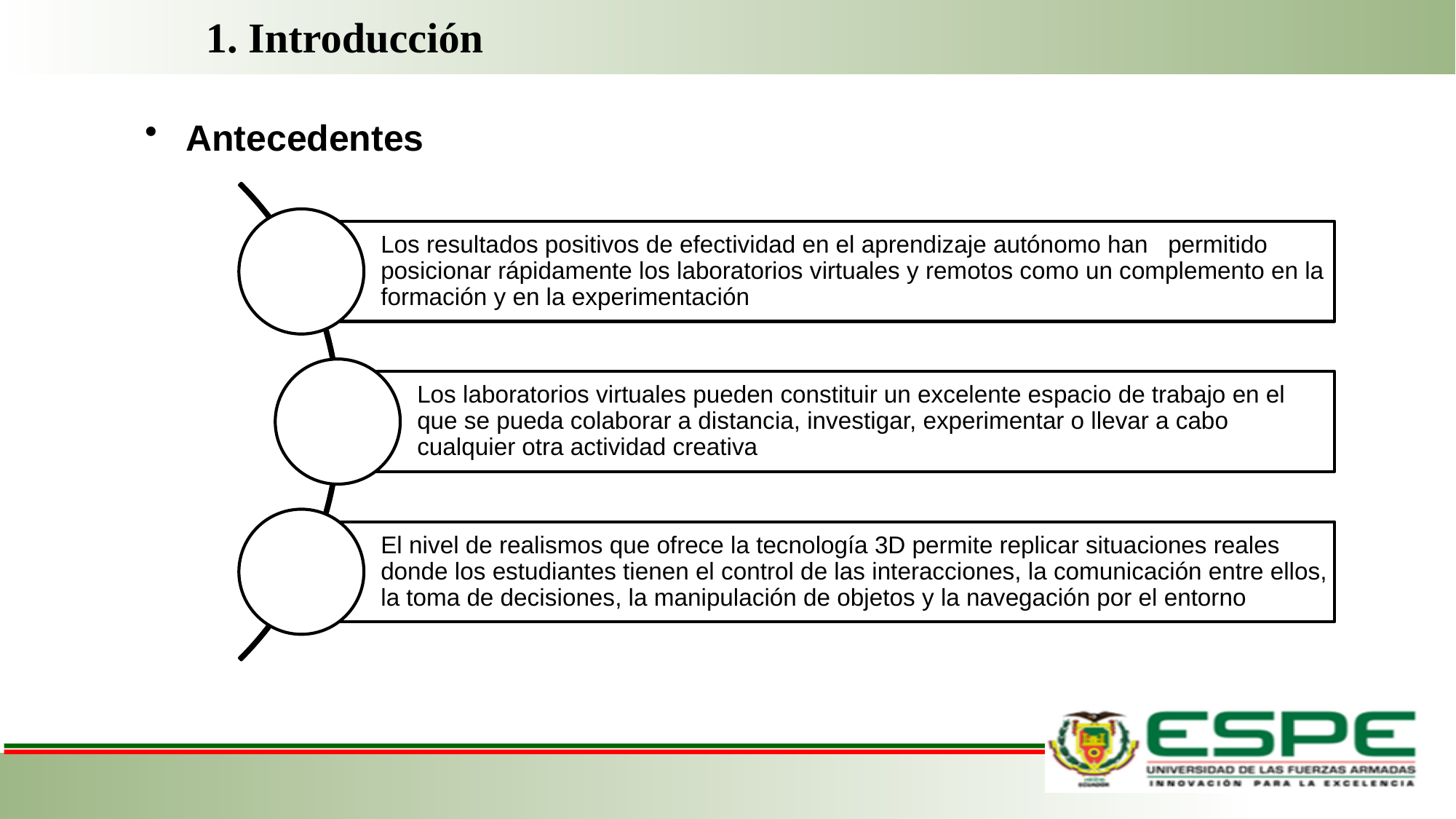

1. Introducción
Antecedentes
Los resultados positivos de efectividad en el aprendizaje autónomo han   permitido posicionar rápidamente los laboratorios virtuales y remotos como un complemento en la formación y en la experimentación
Los laboratorios virtuales pueden constituir un excelente espacio de trabajo en el que se pueda colaborar a distancia, investigar, experimentar o llevar a cabo cualquier otra actividad creativa
El nivel de realismos que ofrece la tecnología 3D permite replicar situaciones reales donde los estudiantes tienen el control de las interacciones, la comunicación entre ellos, la toma de decisiones, la manipulación de objetos y la navegación por el entorno